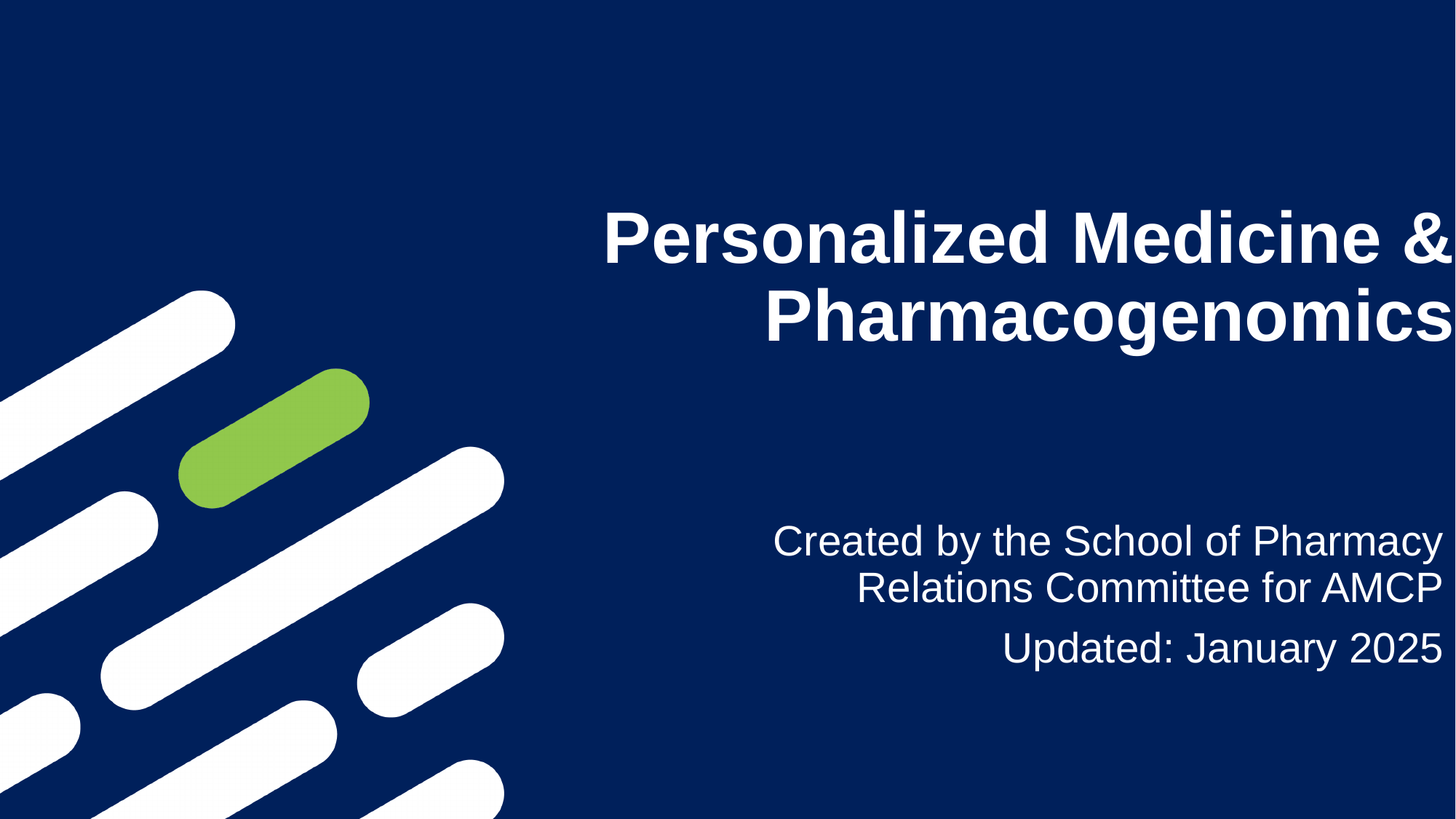

# Personalized Medicine & Pharmacogenomics
Created by the School of Pharmacy Relations Committee for AMCP
Updated: January 2025